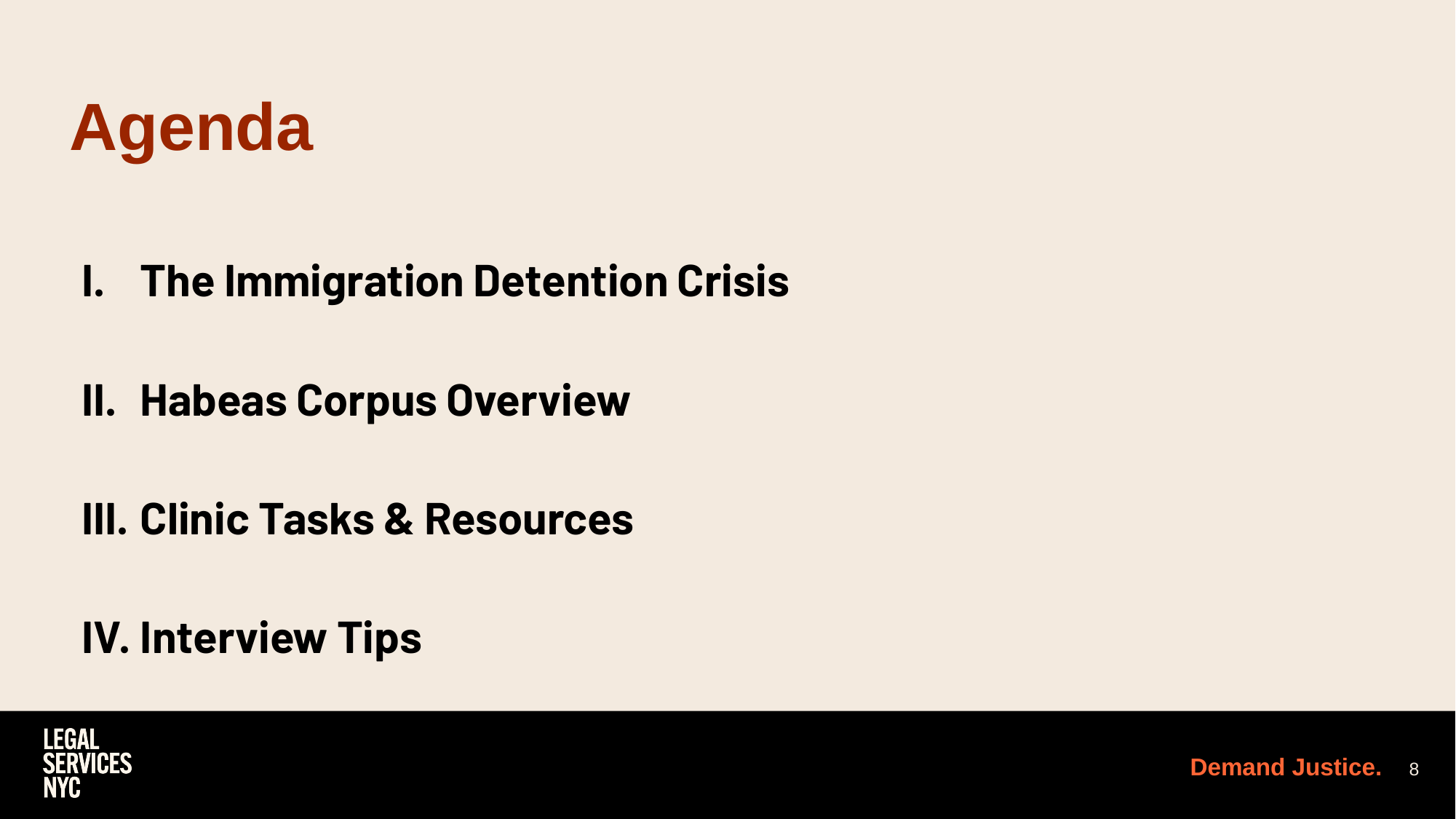

Agenda
The Immigration Detention Crisis
Habeas Corpus Overview
Clinic Tasks & Resources
Interview Tips
8